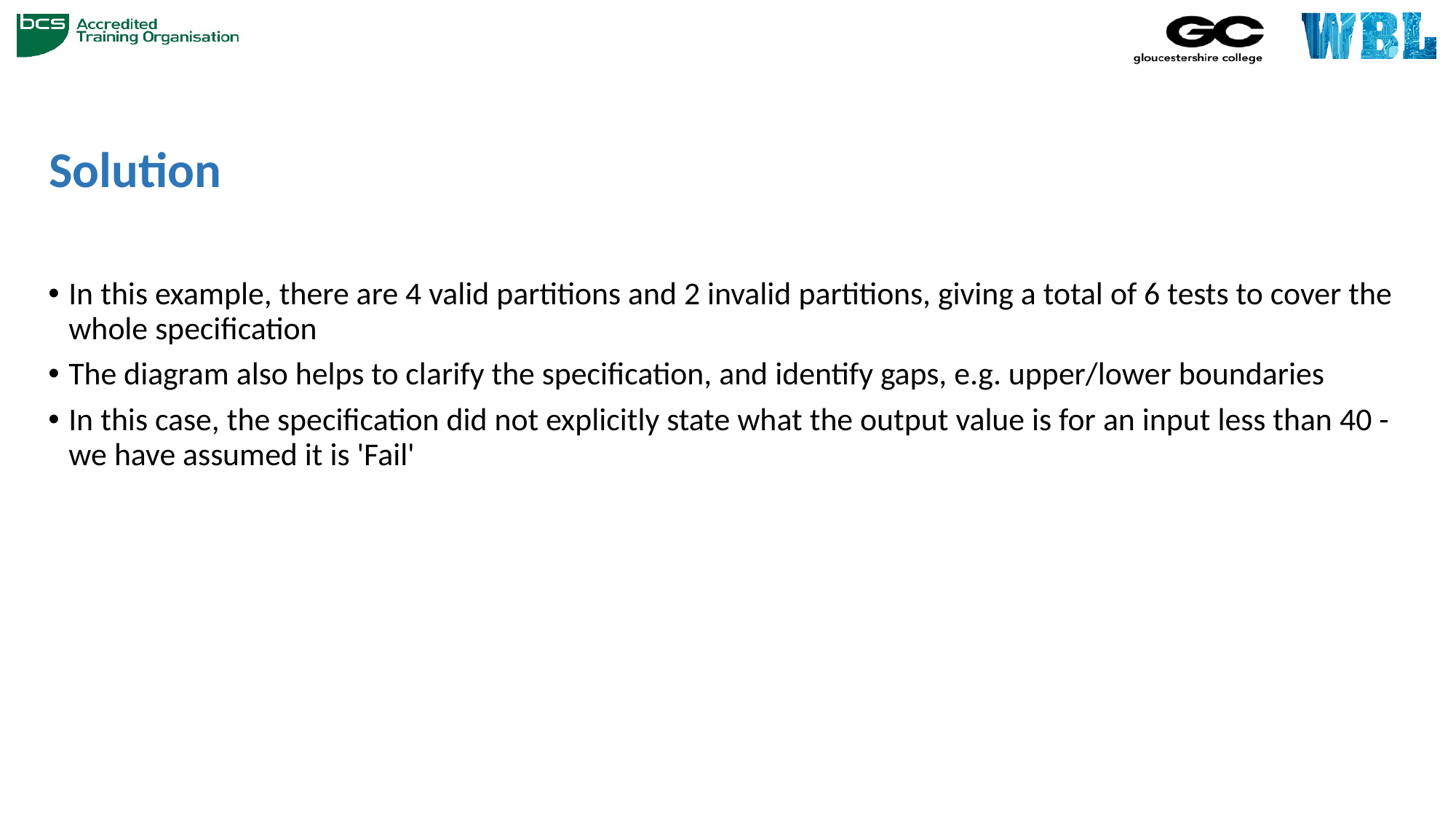

# Solution
In this example, there are 4 valid partitions and 2 invalid partitions, giving a total of 6 tests to cover the whole specification
The diagram also helps to clarify the specification, and identify gaps, e.g. upper/lower boundaries
In this case, the specification did not explicitly state what the output value is for an input less than 40 - we have assumed it is 'Fail'